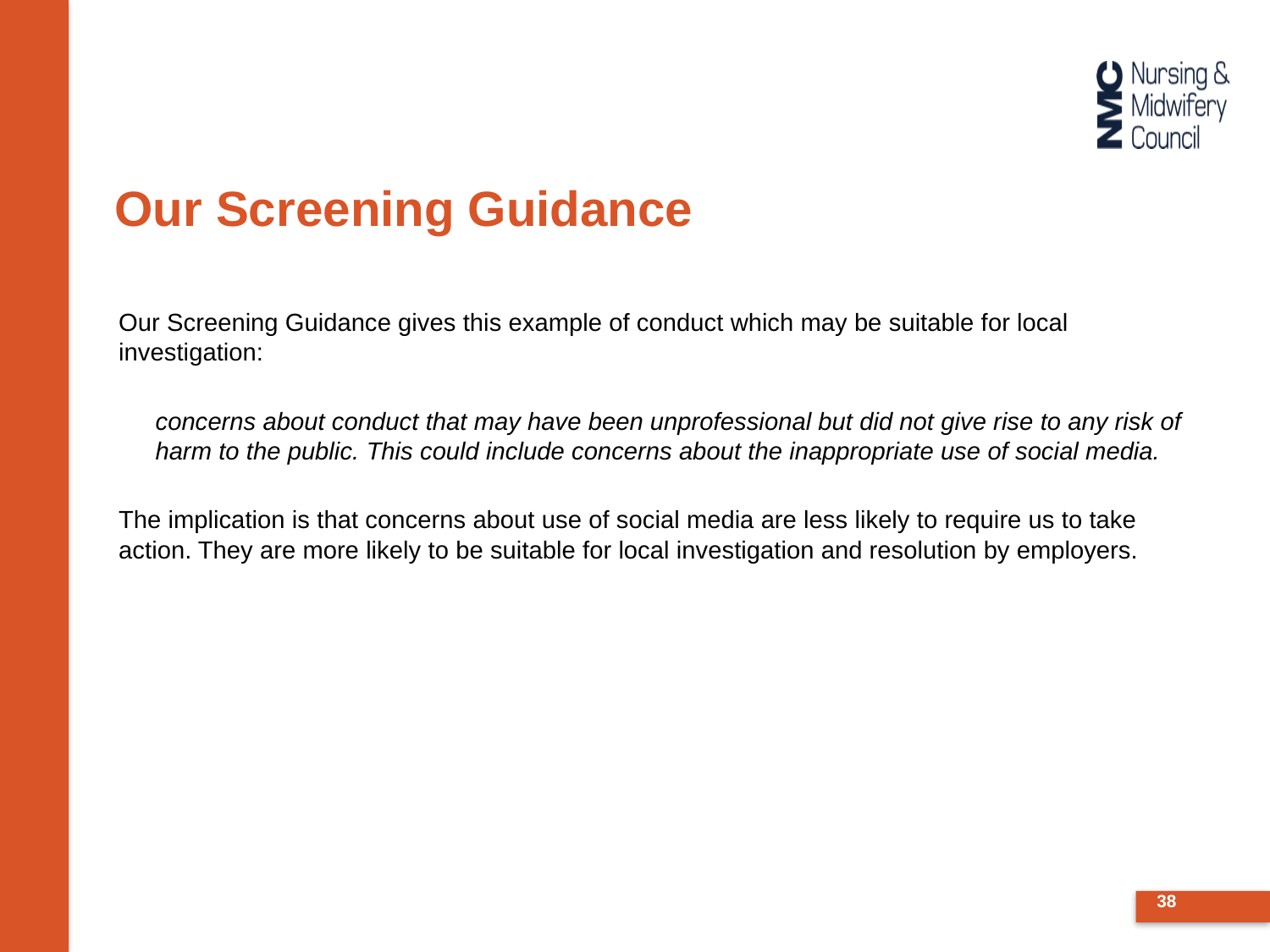

# Our Screening Guidance

Our Screening Guidance gives this example of conduct which may be suitable for local investigation:

concerns about conduct that may have been unprofessional but did not give rise to any risk of harm to the public. This could include concerns about the inappropriate use of social media.

The implication is that concerns about use of social media are less likely to require us to take action. They are more likely to be suitable for local investigation and resolution by employers.

38